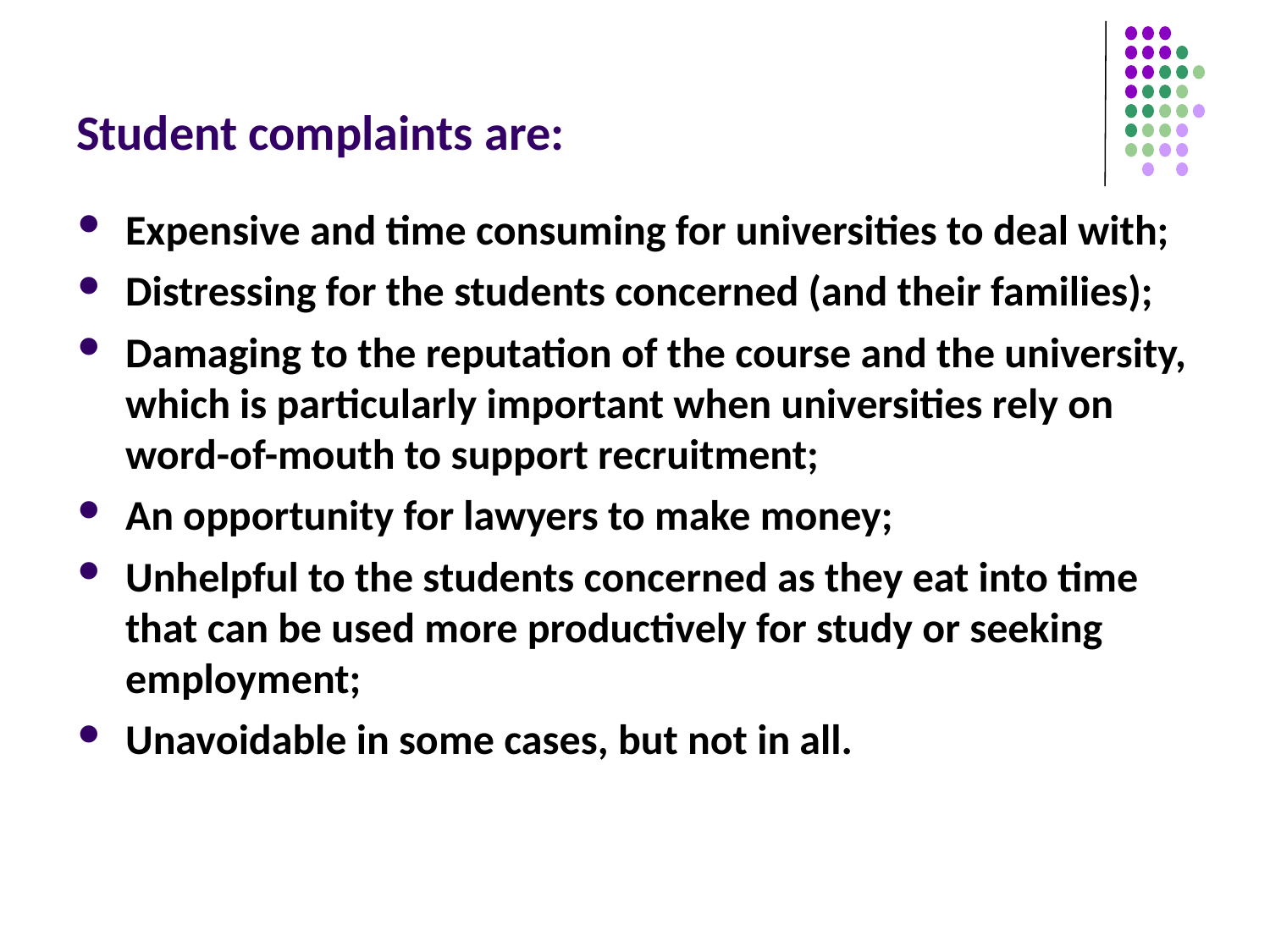

# Student complaints are:
Expensive and time consuming for universities to deal with;
Distressing for the students concerned (and their families);
Damaging to the reputation of the course and the university, which is particularly important when universities rely on word-of-mouth to support recruitment;
An opportunity for lawyers to make money;
Unhelpful to the students concerned as they eat into time that can be used more productively for study or seeking employment;
Unavoidable in some cases, but not in all.